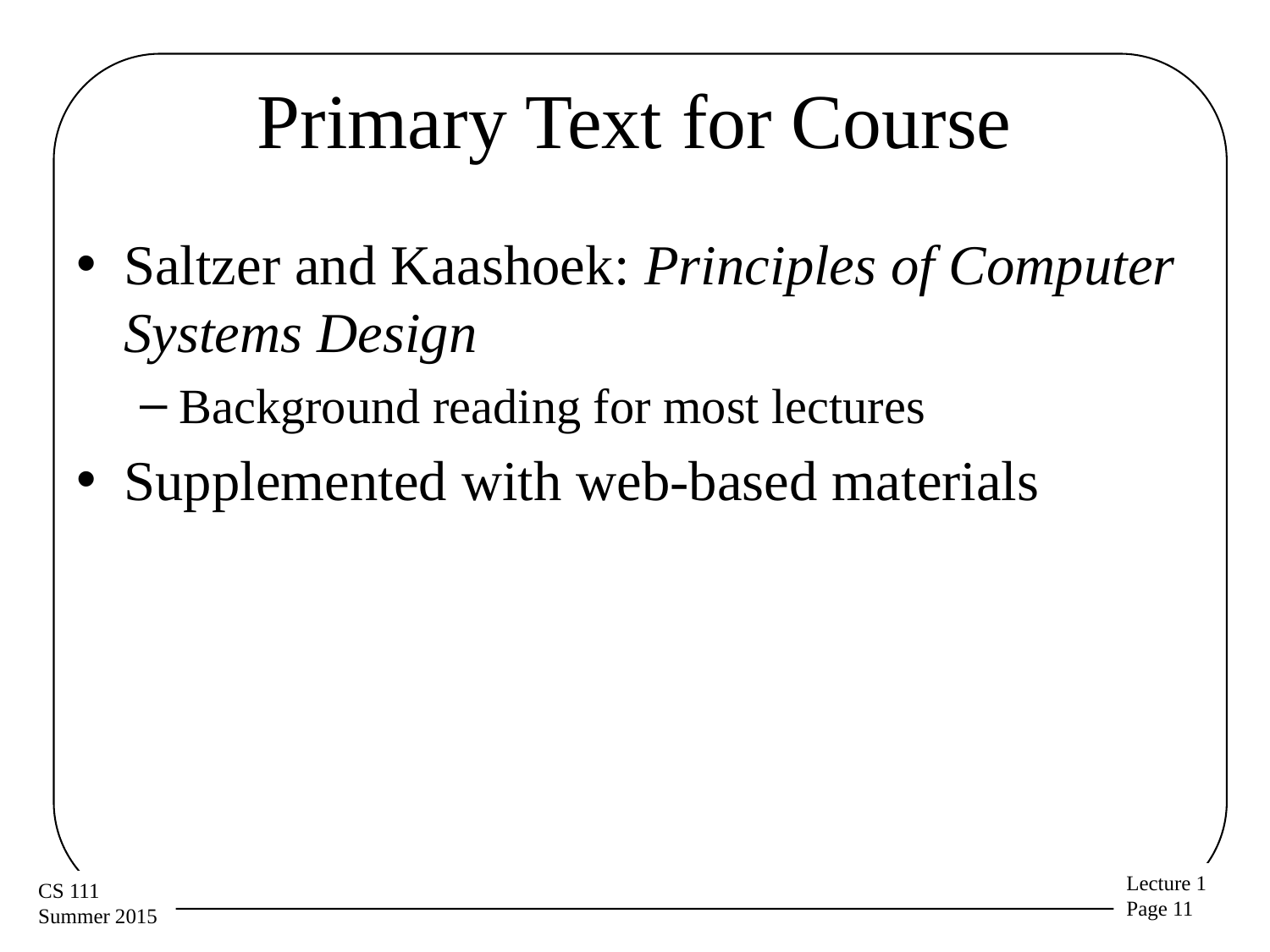

# Primary Text for Course
Saltzer and Kaashoek: Principles of Computer Systems Design
Background reading for most lectures
Supplemented with web-based materials